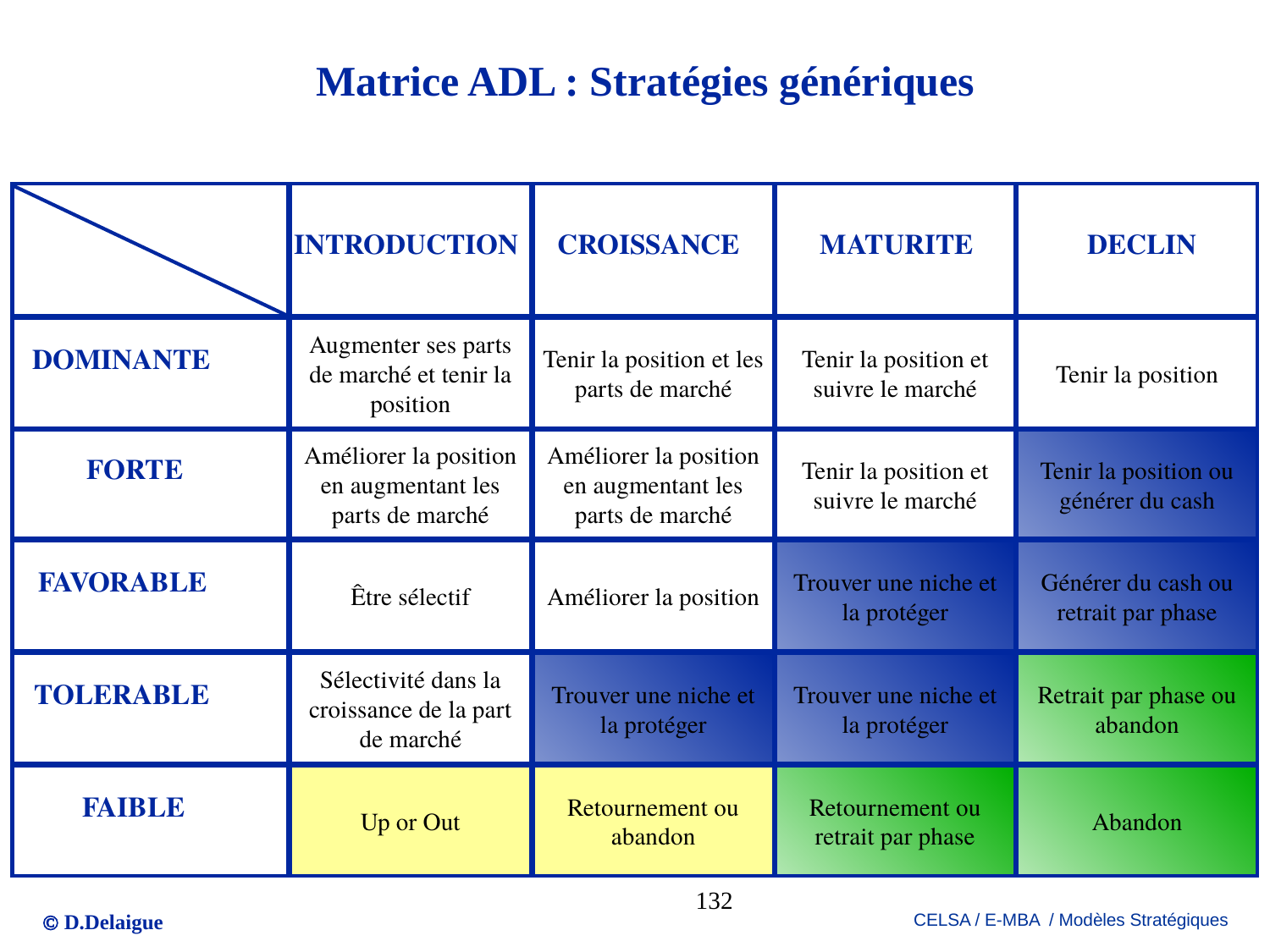

# Matrice ADL : Stratégies génériques

INTRODUCTION
CROISSANCE
MATURITE
DECLIN

Augmenter ses parts
de marché et tenir la
position
Tenir la position et les
parts de marché
Tenir la position et
suivre le marché
Tenir la position
DOMINANTE

Améliorer la position
en augmentant les
parts de marché
Améliorer la position
en augmentant les
parts de marché
Tenir la position et
suivre le marché
Tenir la position ou
générer du cash
FORTE

Être sélectif
Améliorer la position
Trouver une niche et
la protéger
Générer du cash ou
retrait par phase
FAVORABLE

Sélectivité dans la
croissance de la part
de marché
Trouver une niche et
la protéger
Trouver une niche et
la protéger
Retrait par phase ou
abandon
TOLERABLE

Up or Out
Retournement ou
abandon
Retournement ou
retrait par phase
Abandon
FAIBLE
132